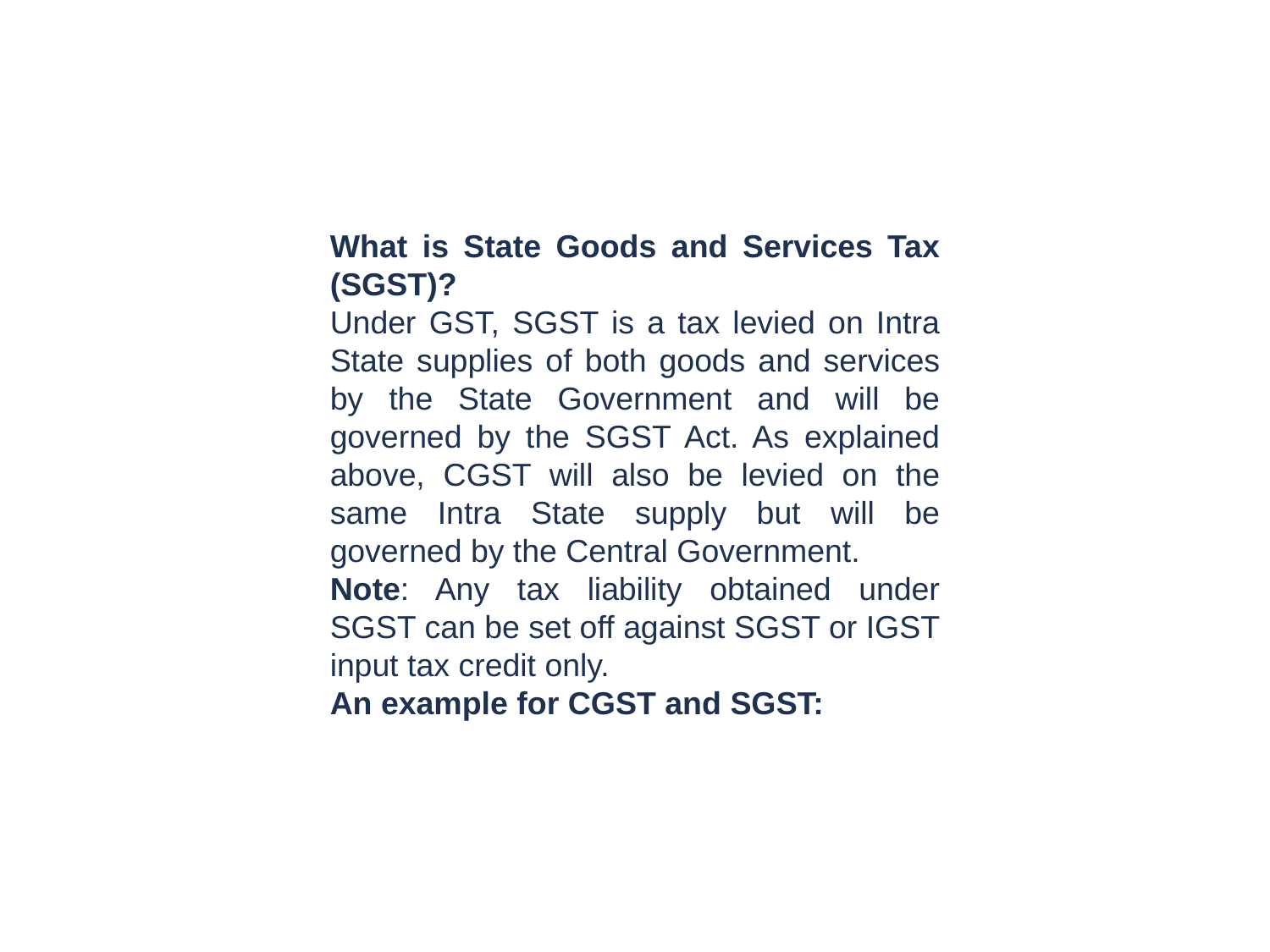

What is State Goods and Services Tax (SGST)?
Under GST, SGST is a tax levied on Intra State supplies of both goods and services by the State Government and will be governed by the SGST Act. As explained above, CGST will also be levied on the same Intra State supply but will be governed by the Central Government.
Note: Any tax liability obtained under SGST can be set off against SGST or IGST input tax credit only.
An example for CGST and SGST: